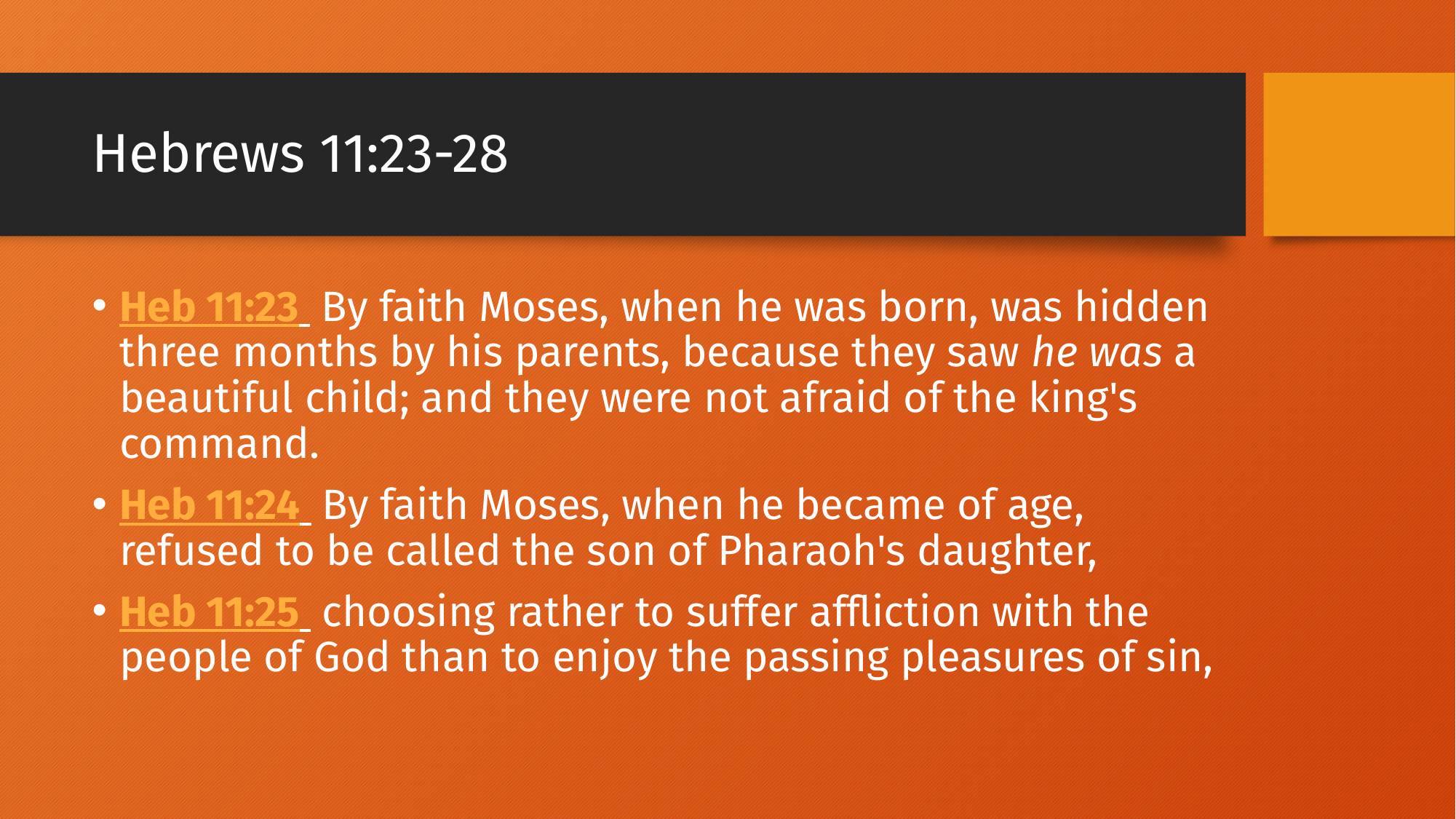

# Hebrews 11:23-28
Heb 11:23  By faith Moses, when he was born, was hidden three months by his parents, because they saw he was a beautiful child; and they were not afraid of the king's command.
Heb 11:24  By faith Moses, when he became of age, refused to be called the son of Pharaoh's daughter,
Heb 11:25  choosing rather to suffer affliction with the people of God than to enjoy the passing pleasures of sin,